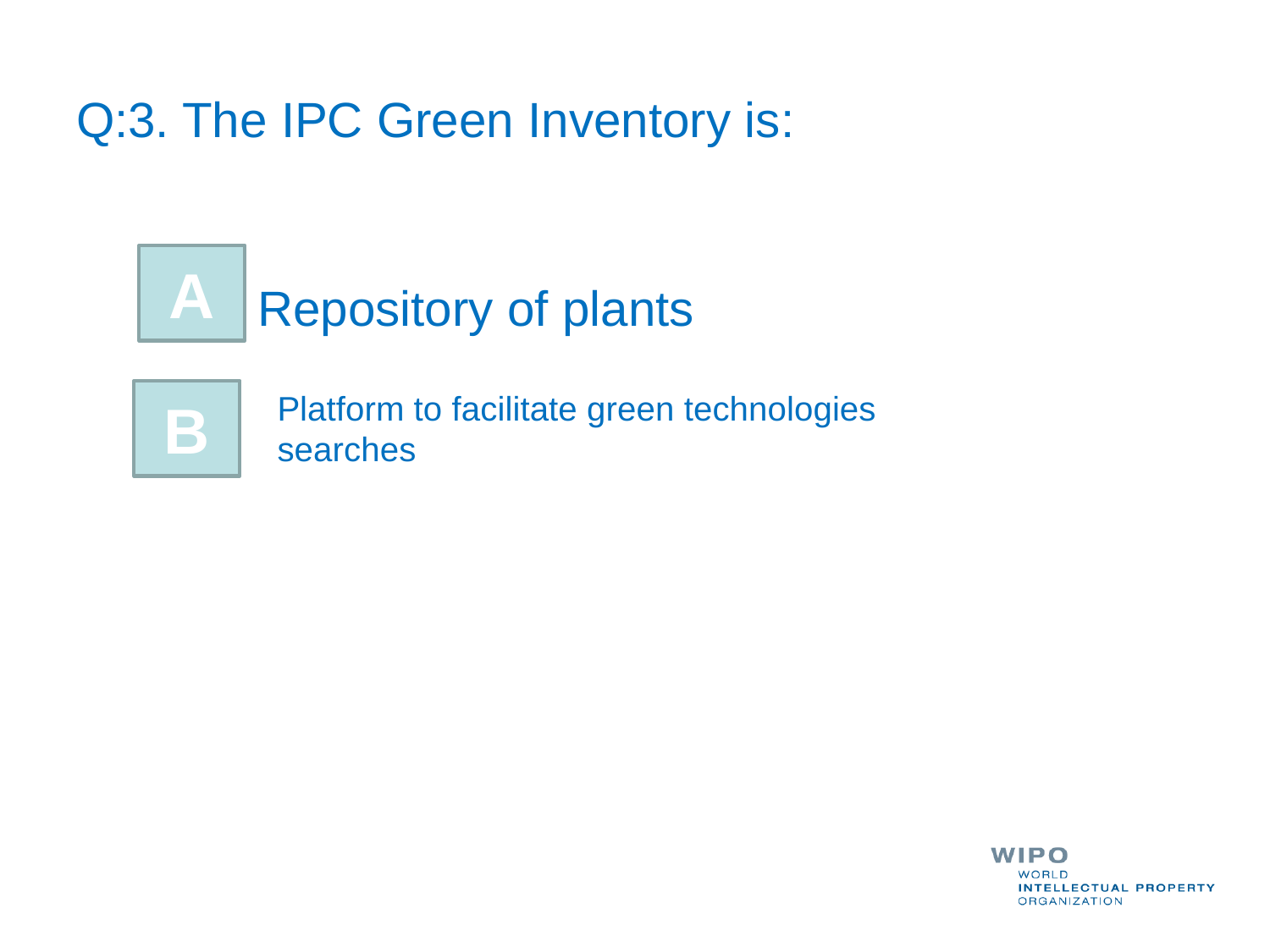

# Q:3. The IPC Green Inventory is:
A
Repository of plants
B
Platform to facilitate green technologies searches